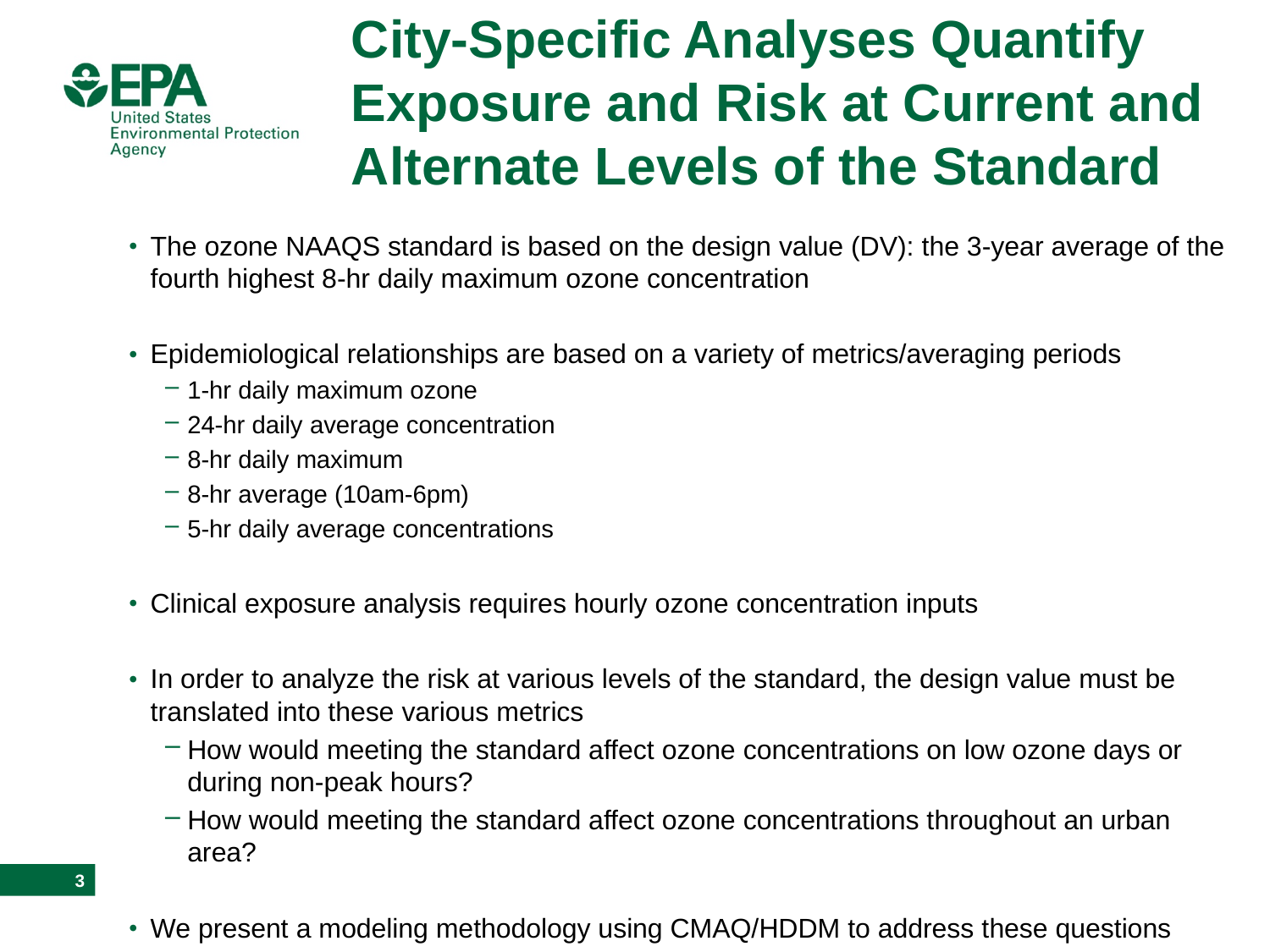

# City-Specific Analyses Quantify Exposure and Risk at Current and Alternate Levels of the Standard
The ozone NAAQS standard is based on the design value (DV): the 3-year average of the fourth highest 8-hr daily maximum ozone concentration

Epidemiological relationships are based on a variety of metrics/averaging periods
1-hr daily maximum ozone
24-hr daily average concentration
8-hr daily maximum
8-hr average (10am-6pm)
5-hr daily average concentrations

Clinical exposure analysis requires hourly ozone concentration inputs

In order to analyze the risk at various levels of the standard, the design value must be translated into these various metrics
How would meeting the standard affect ozone concentrations on low ozone days or during non-peak hours?
How would meeting the standard affect ozone concentrations throughout an urban area?

We present a modeling methodology using CMAQ/HDDM to address these questions
3